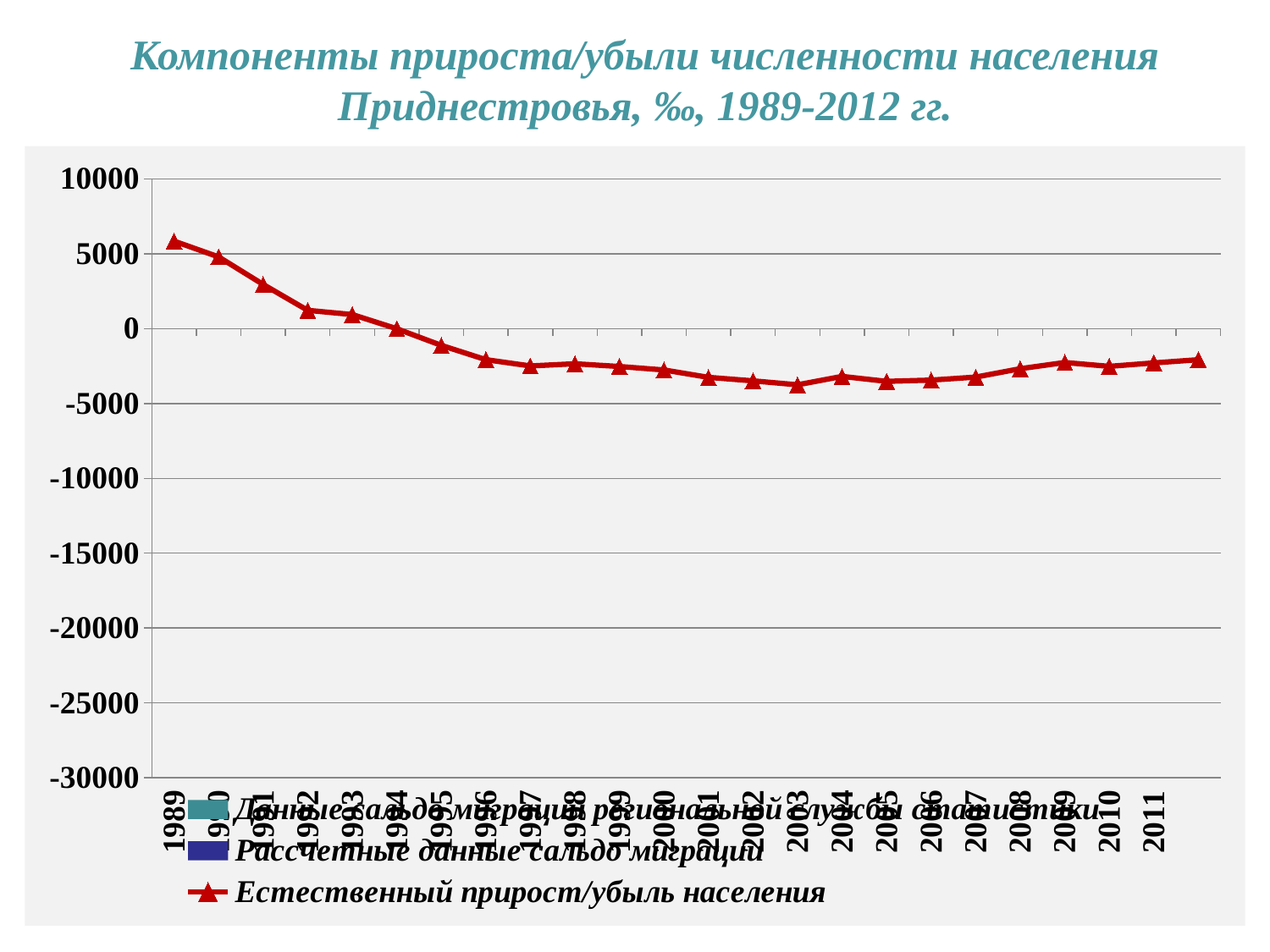

# Компоненты прироста/убыли численности населения Приднестровья, ‰, 1989-2012 гг.

### Chart

| Category | Данные сальдо миграции региональной службы статистики | Рассчетные данные сальдо миграции | Естественный прирост/убыль населения |
|---|---|---|---|
| 1989 | 4235.0 | -14842.0 | 5842.0 |
| 1990 | 3103.0 | -3544.24 | 4787.0 |
| 1991 | 1264.0 | -3544.24 | 2950.0 |
| 1992 | -10764.0 | -29239.98000000002 | 1220.0 |
| 1993 | 1119.0 | -5316.360000000002 | 941.0 |
| 1994 | -1858.0 | -7088.48 | -9.0 |
| 1995 | -8264.0 | -23923.62 | -1120.0 |
| 1996 | -10723.0 | -26581.8 | -2072.0 |
| 1997 | -5604.0 | -14177.0 | -2495.0 |
| 1998 | -2732.0 | -5316.360000000002 | -2346.0 |
| 1999 | -3151.0 | -7088.48 | -2532.0 |
| 2000 | -5367.0 | -10632.720000000008 | -2760.0 |
| 2001 | -6090.0 | -10632.720000000008 | -3254.0 |
| 2002 | -5437.0 | -10632.720000000008 | -3488.0 |
| 2003 | -5961.0 | -10632.720000000008 | -3752.0 |
| 2004 | -4196.0 | -8860.59999999998 | -3191.0 |
| 2005 | -3296.0 | -3378.0 | -3522.0 |
| 2006 | -3490.0 | -3662.0 | -3438.0 |
| 2007 | -3830.0 | -2761.0 | -3239.0 |
| 2008 | -3343.0 | -2323.0 | -2677.0 |
| 2009 | -2717.0 | -2335.0 | -2265.0 |
| 2010 | -2062.0 | -1980.0 | -2520.0 |
| 2011 | -2271.0 | -1710.0 | -2290.0 |